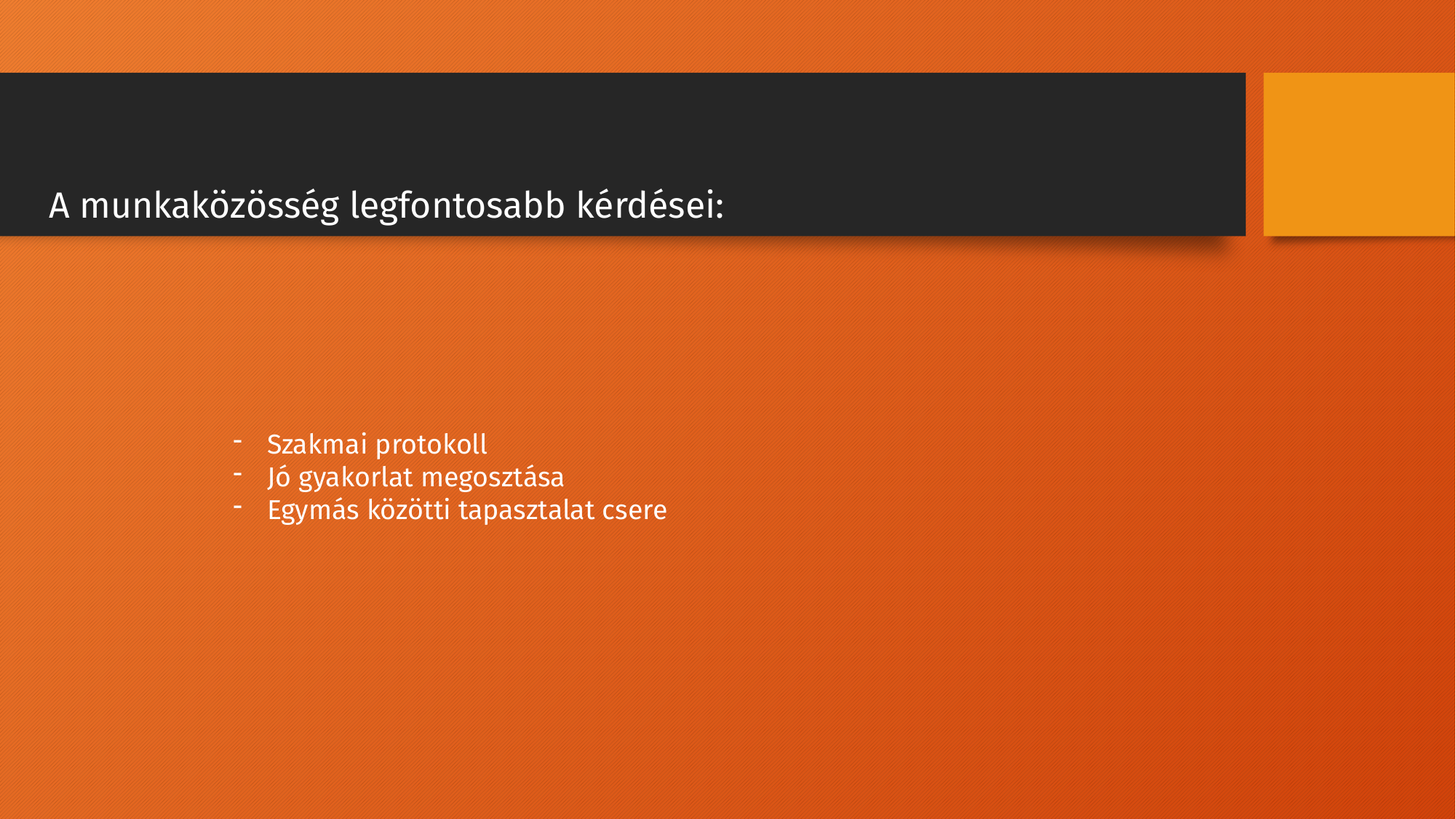

A munkaközösség legfontosabb kérdései:

Szakmai protokoll
Jó gyakorlat megosztása
Egymás közötti tapasztalat csere